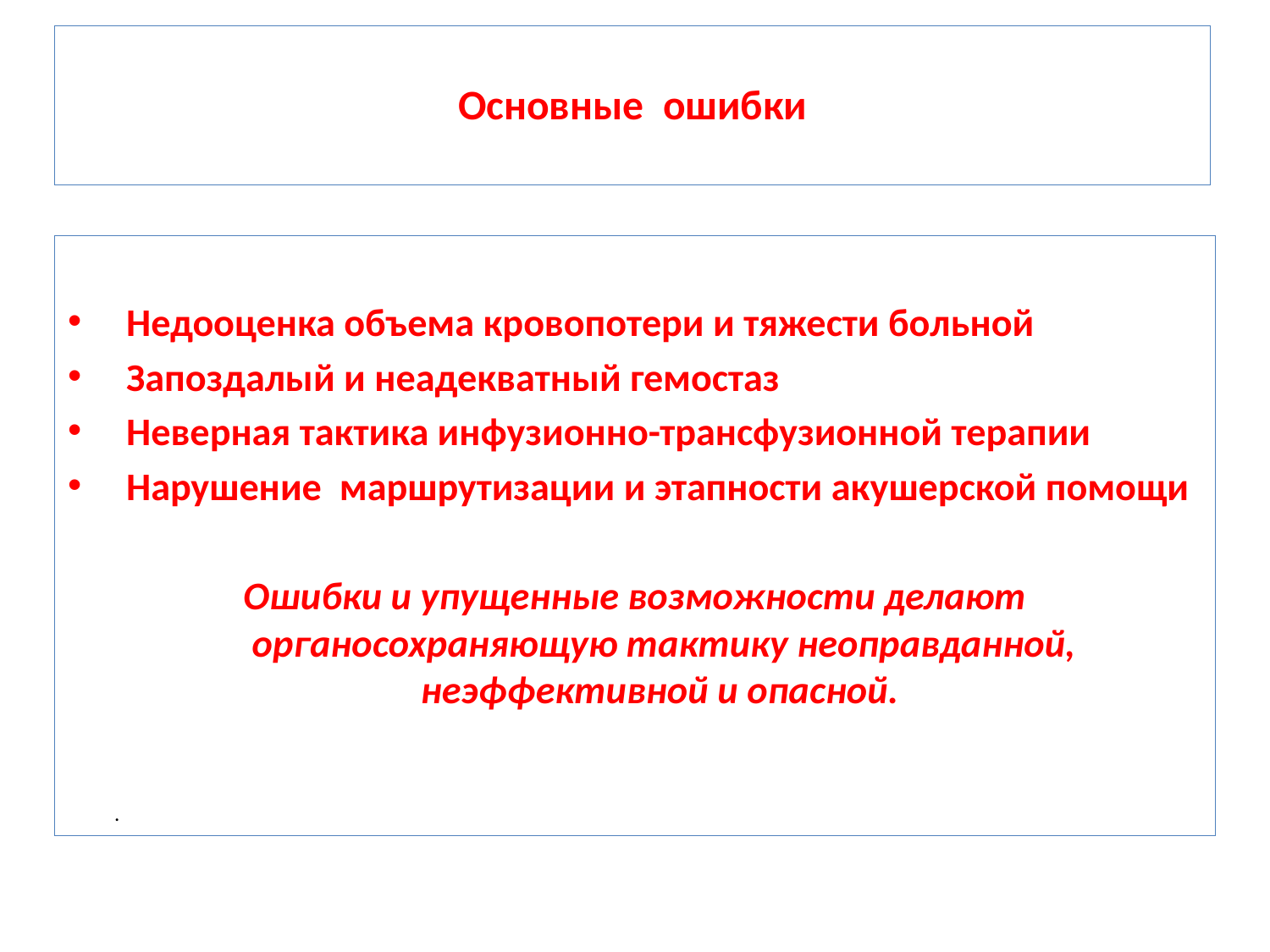

# Основные  ошибки

Недооценка объема кровопотери и тяжести больной
Запоздалый и неадекватный гемостаз
Неверная тактика инфузионно-трансфузионной терапии
Нарушение  маршрутизации и этапности акушерской помощи

Ошибки и упущенные возможности делают органосохраняющую тактику неоправданной, неэффективной и опасной.

			.